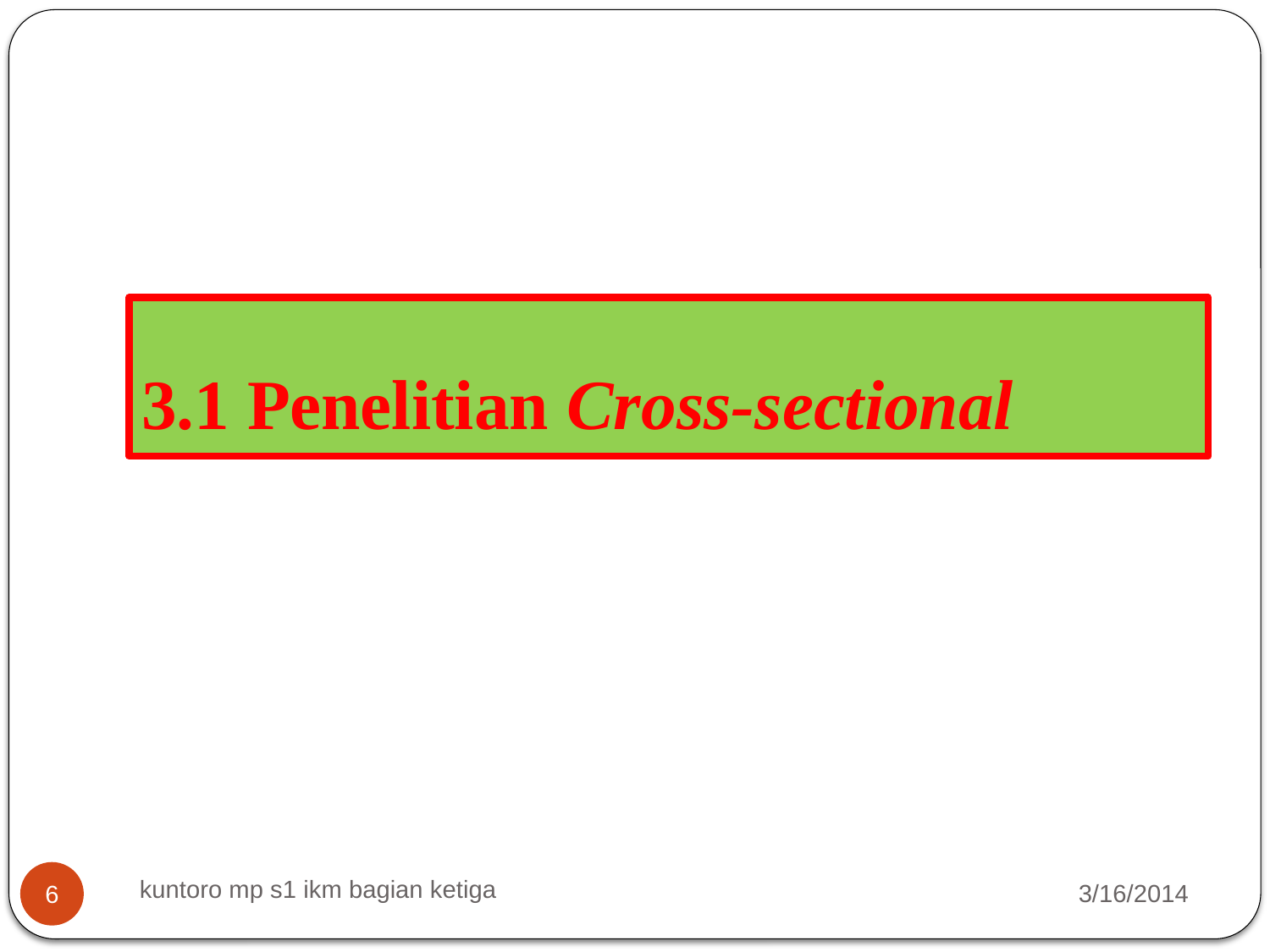

# 3.1 Penelitian Cross-sectional
kuntoro mp s1 ikm bagian ketiga
3/16/2014
6